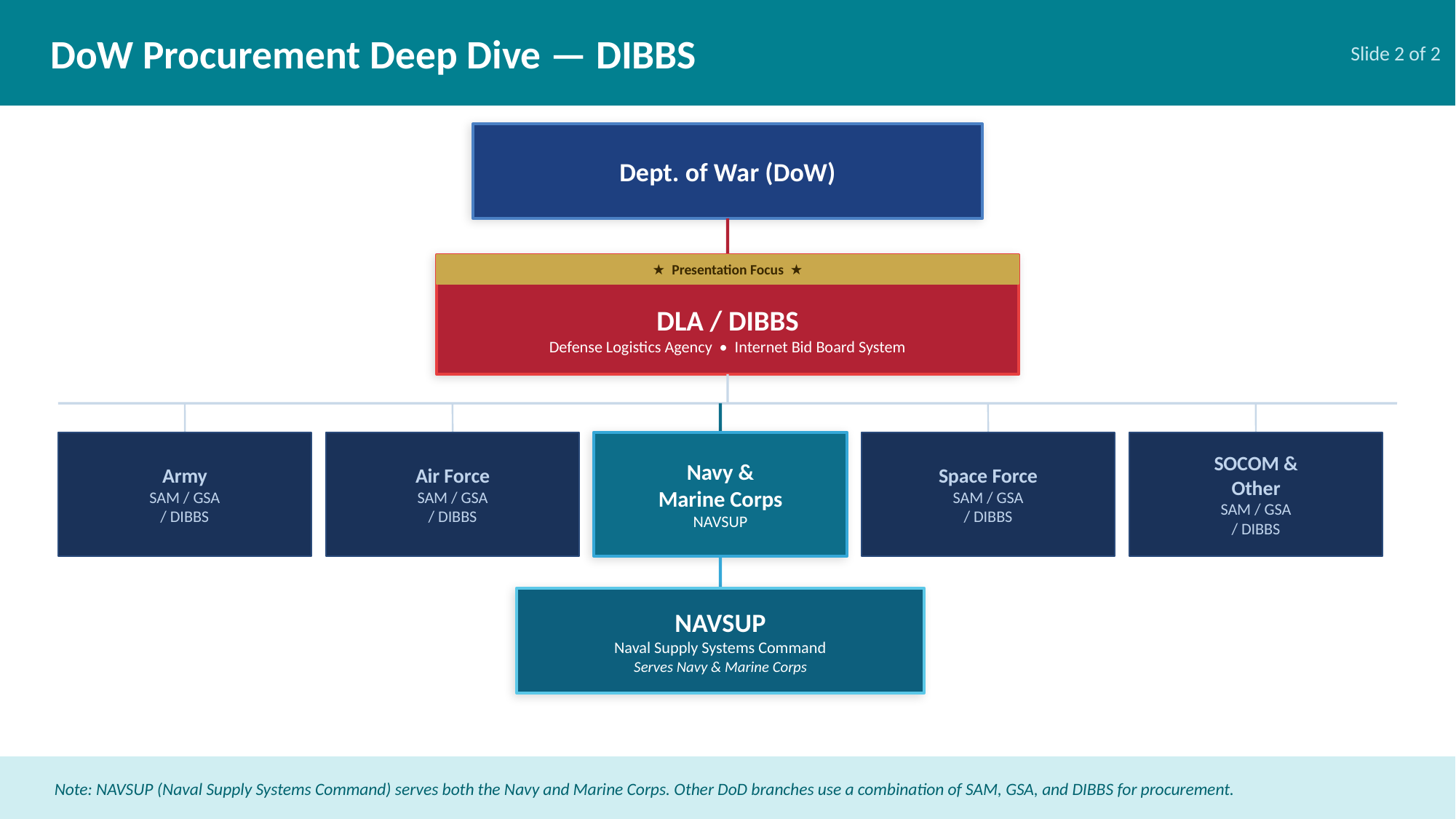

DoW Procurement Deep Dive — DIBBS
Slide 2 of 2

Dept. of War (DoW)

★  Presentation Focus  ★
DLA / DIBBS
Defense Logistics Agency  •  Internet Bid Board System

Army
SAM / GSA
/ DIBBS

Air Force
SAM / GSA
/ DIBBS

Navy &
Marine Corps
NAVSUP

Space Force
SAM / GSA
/ DIBBS

SOCOM &
Other
SAM / GSA
/ DIBBS

NAVSUP
Naval Supply Systems Command
Serves Navy & Marine Corps

Note: NAVSUP (Naval Supply Systems Command) serves both the Navy and Marine Corps. Other DoD branches use a combination of SAM, GSA, and DIBBS for procurement.